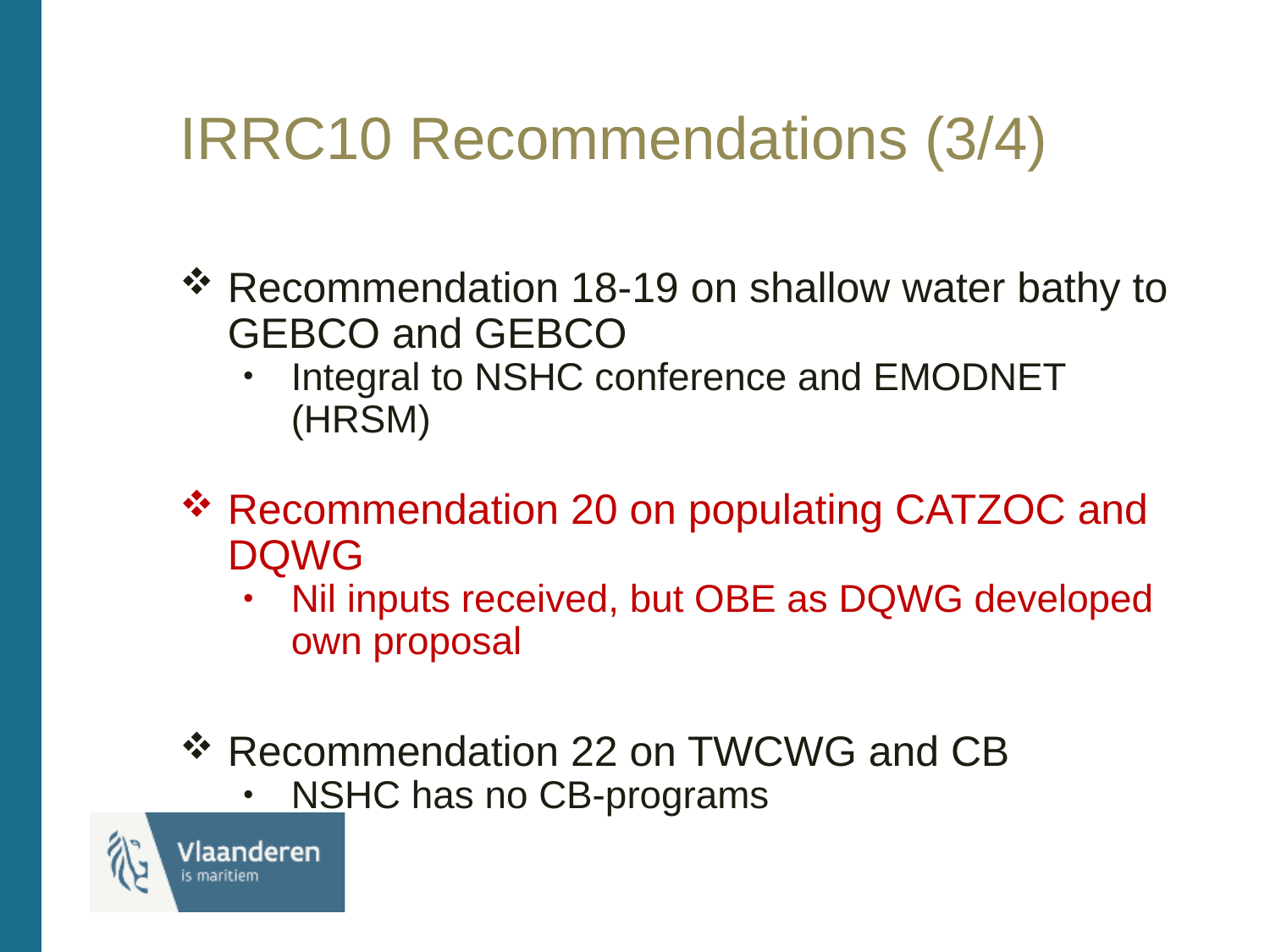

# IRRC10 Recommendations (3/4)
Recommendation 18-19 on shallow water bathy to GEBCO and GEBCO
Integral to NSHC conference and EMODNET (HRSM)

Recommendation 20 on populating CATZOC and DQWG
Nil inputs received, but OBE as DQWG developed own proposal

Recommendation 22 on TWCWG and CB
NSHC has no CB-programs